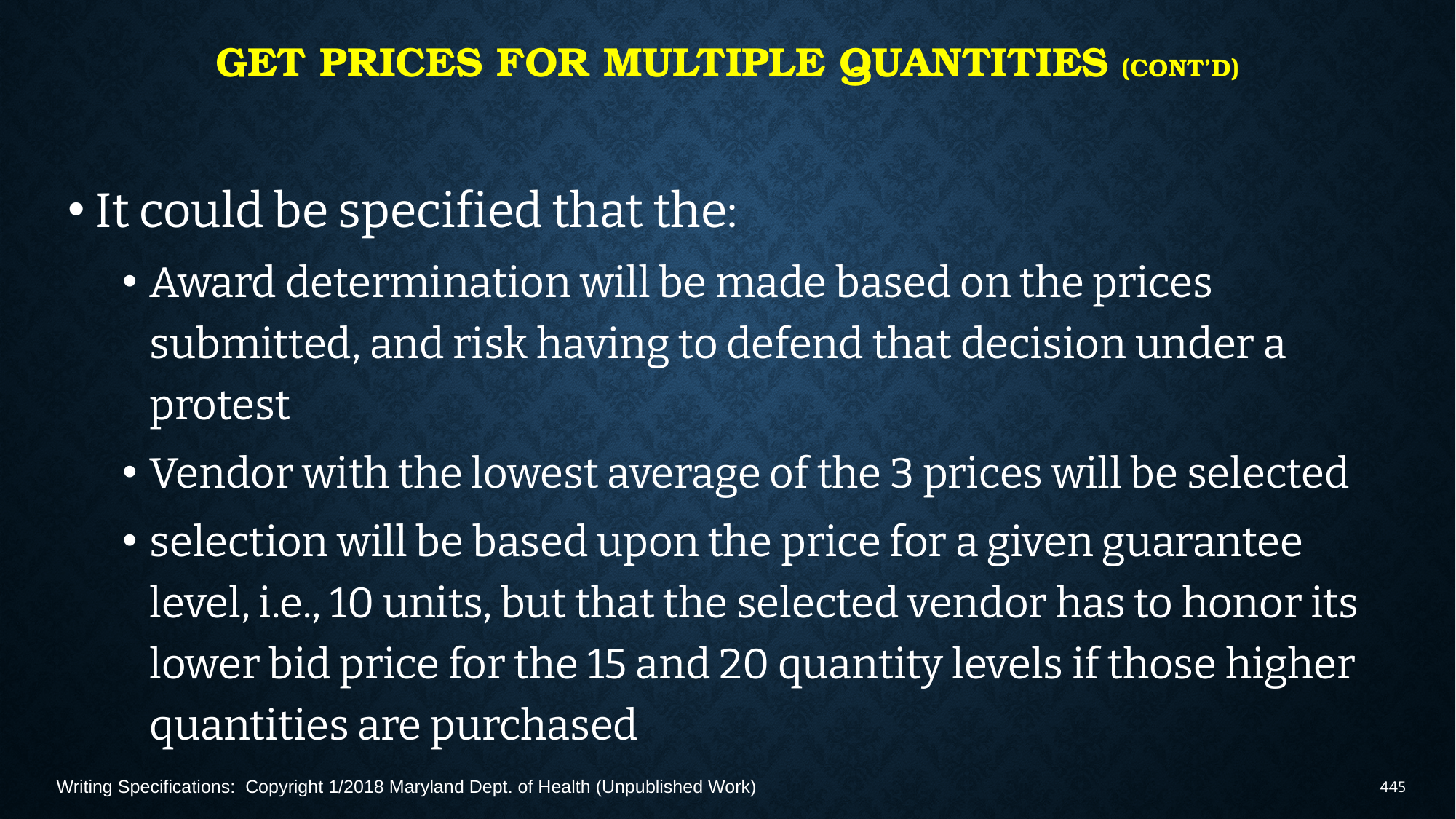

# Get Prices for Multiple Quantities (Cont’d)
It could be specified that the:
Award determination will be made based on the prices submitted, and risk having to defend that decision under a protest
Vendor with the lowest average of the 3 prices will be selected
selection will be based upon the price for a given guarantee level, i.e., 10 units, but that the selected vendor has to honor its lower bid price for the 15 and 20 quantity levels if those higher quantities are purchased

Writing Specifications:  Copyright 1/2018 Maryland Dept. of Health (Unpublished Work)
445